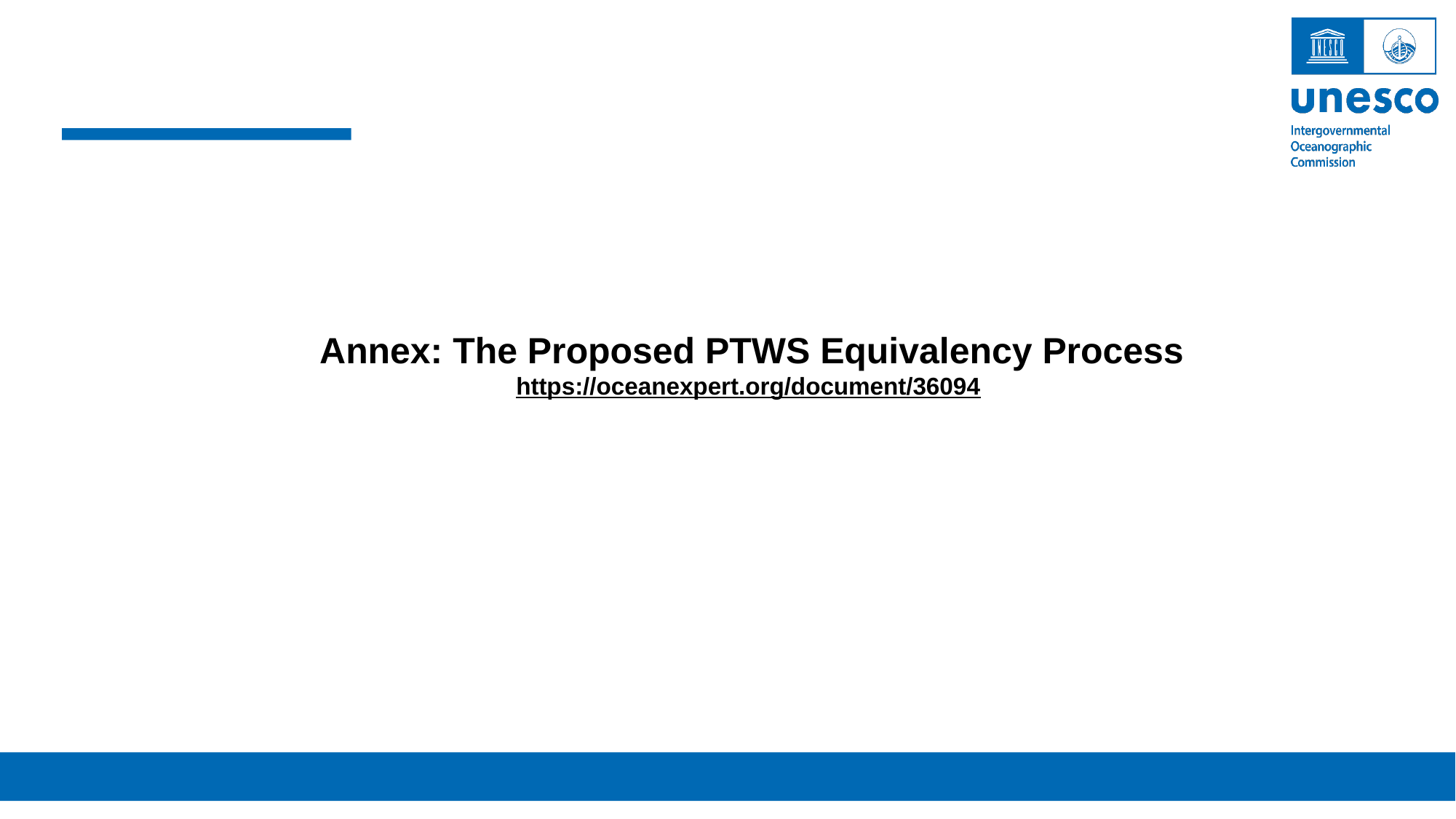

Annex: The Proposed PTWS Equivalency Process
https://oceanexpert.org/document/36094